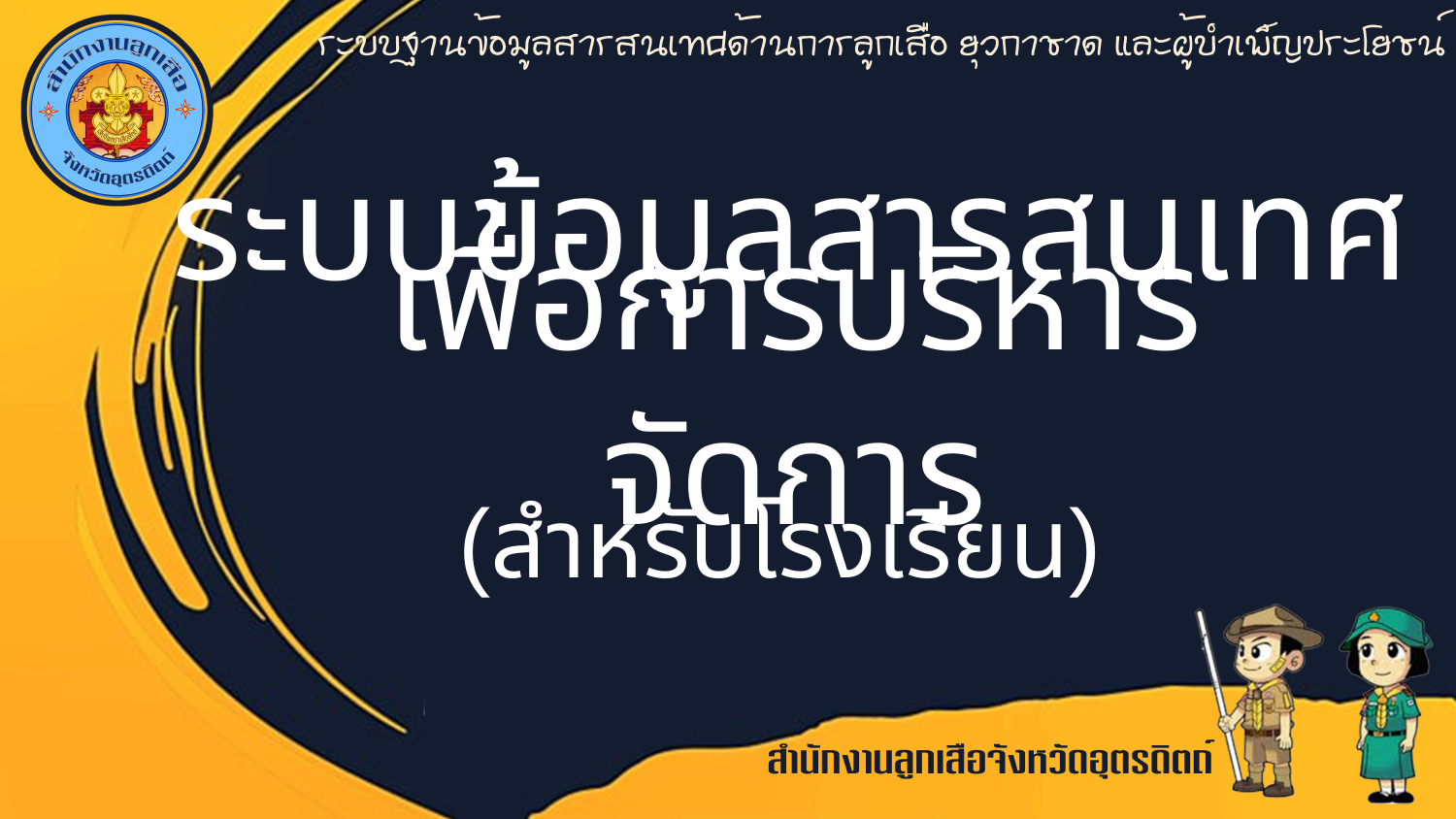

# ระบบข้อมูลสารสนเทศ
เพื่อการบริหารจัดการ
(สำหรับโรงเรียน)